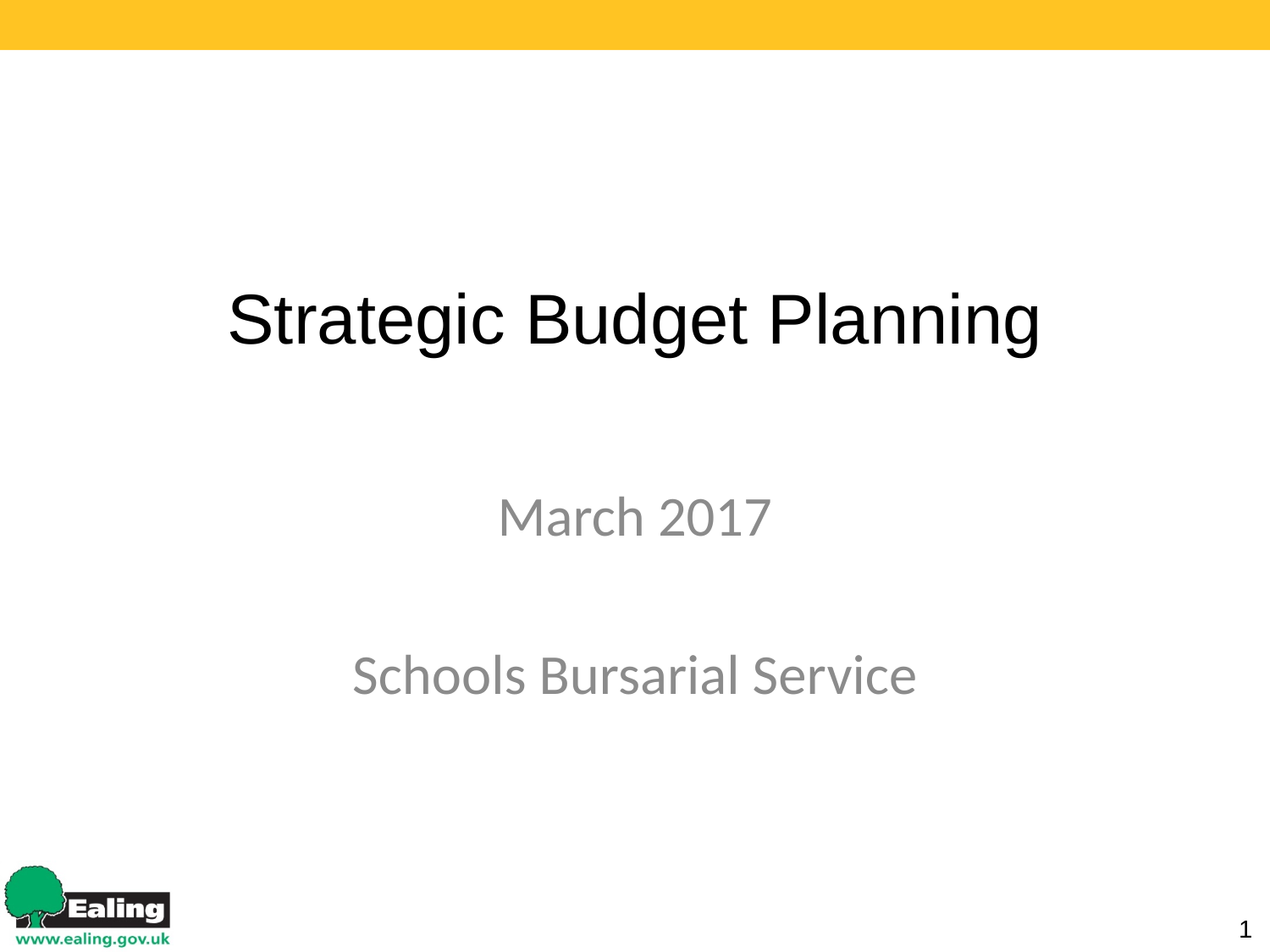

# Strategic Budget Planning
March 2017

Schools Bursarial Service
1